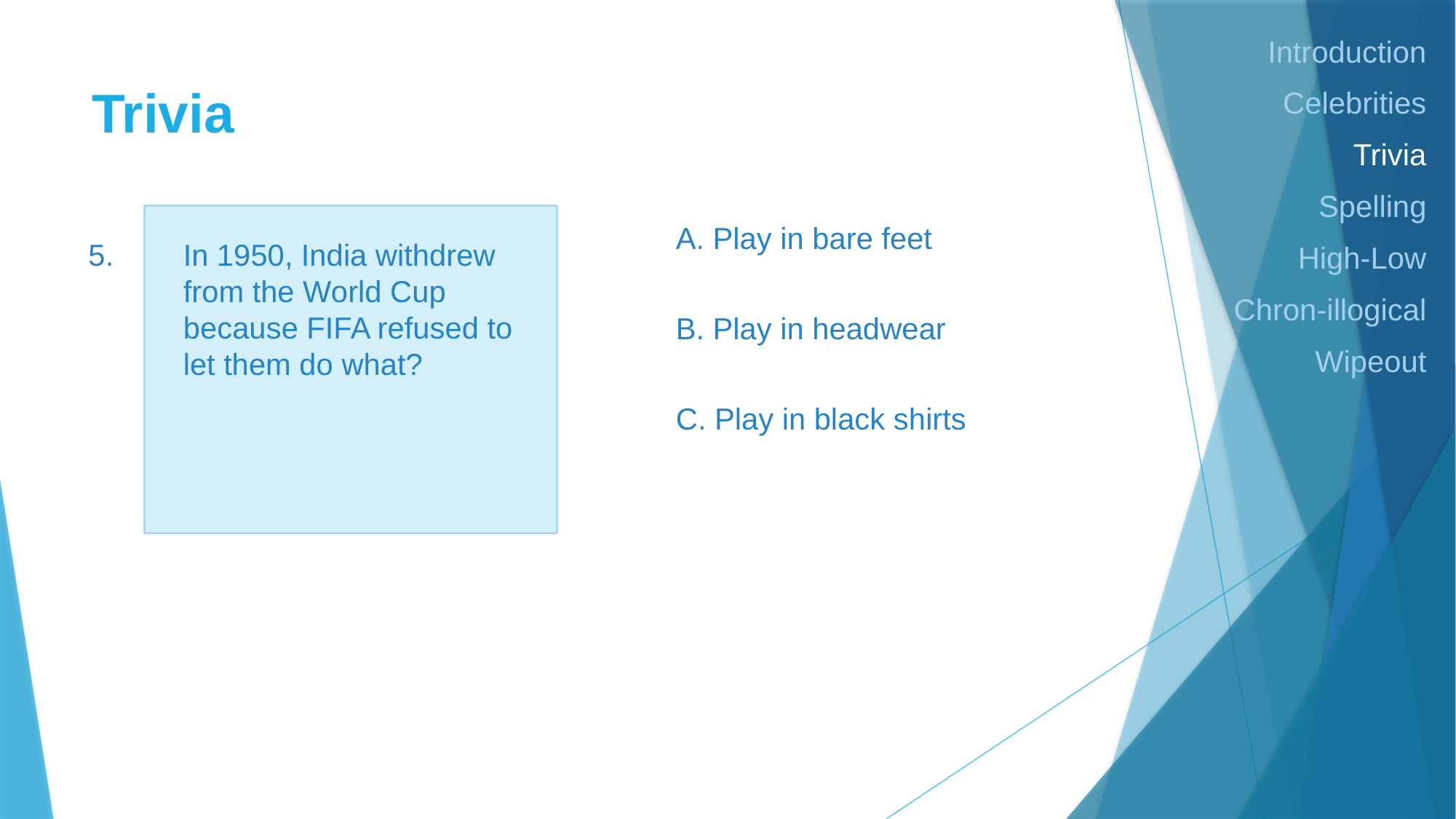

Introduction
Celebrities
Trivia
Spelling
High-Low
Chron-illogical
Wipeout
# Trivia

A. Play in bare feet
5.
In 1950, India withdrew from the World Cup because FIFA refused to let them do what?
B. Play in headwear
C. Play in black shirts